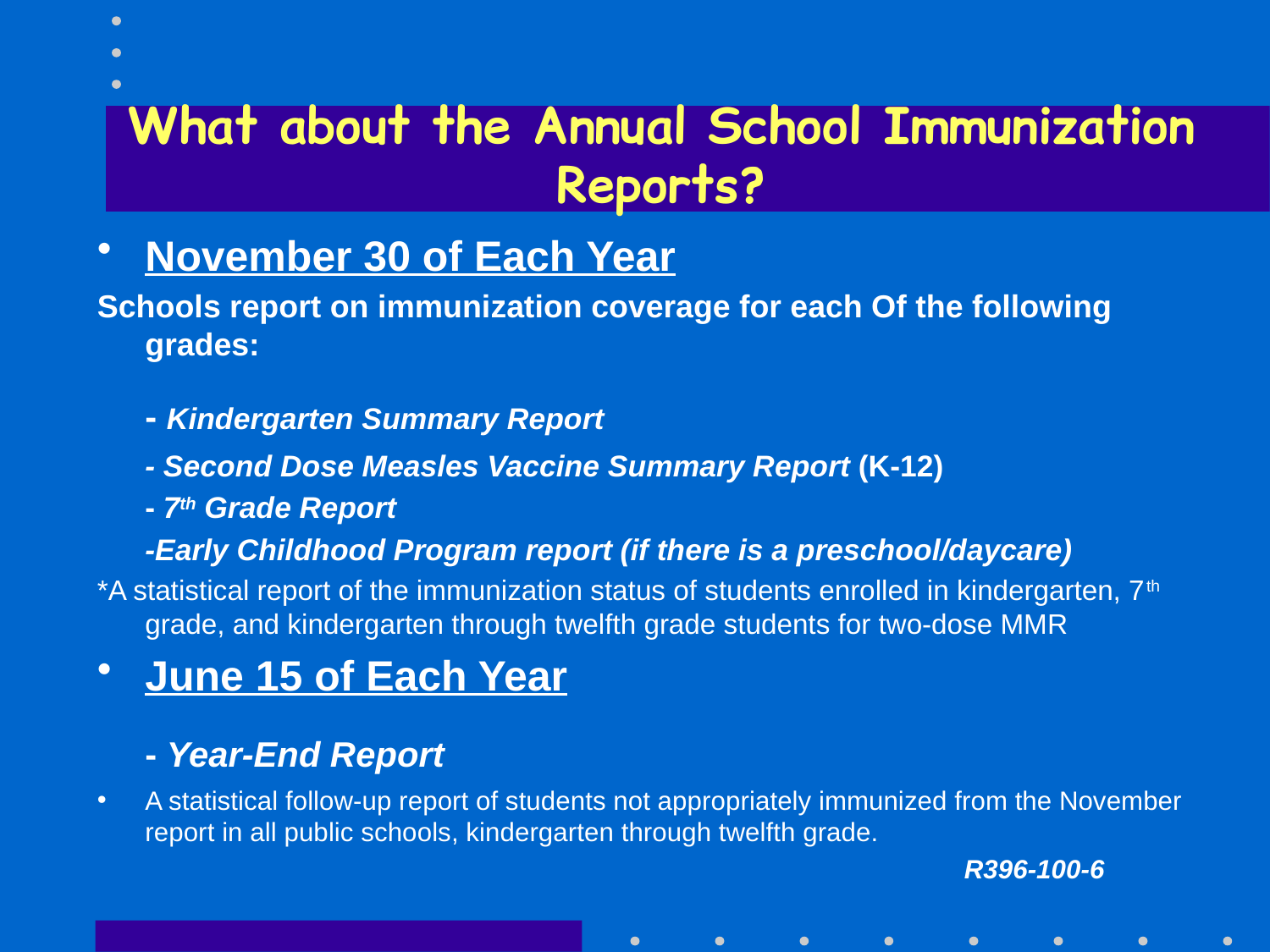

# What about the Annual School Immunization Reports?
November 30 of Each Year
Schools report on immunization coverage for each Of the following grades:
	- Kindergarten Summary Report
	- Second Dose Measles Vaccine Summary Report (K-12)
	- 7th Grade Report
	-Early Childhood Program report (if there is a preschool/daycare)
*A statistical report of the immunization status of students enrolled in kindergarten, 7th grade, and kindergarten through twelfth grade students for two-dose MMR
June 15 of Each Year
	- Year-End Report
A statistical follow-up report of students not appropriately immunized from the November report in all public schools, kindergarten through twelfth grade.
                                                                                                                     R396-100-6